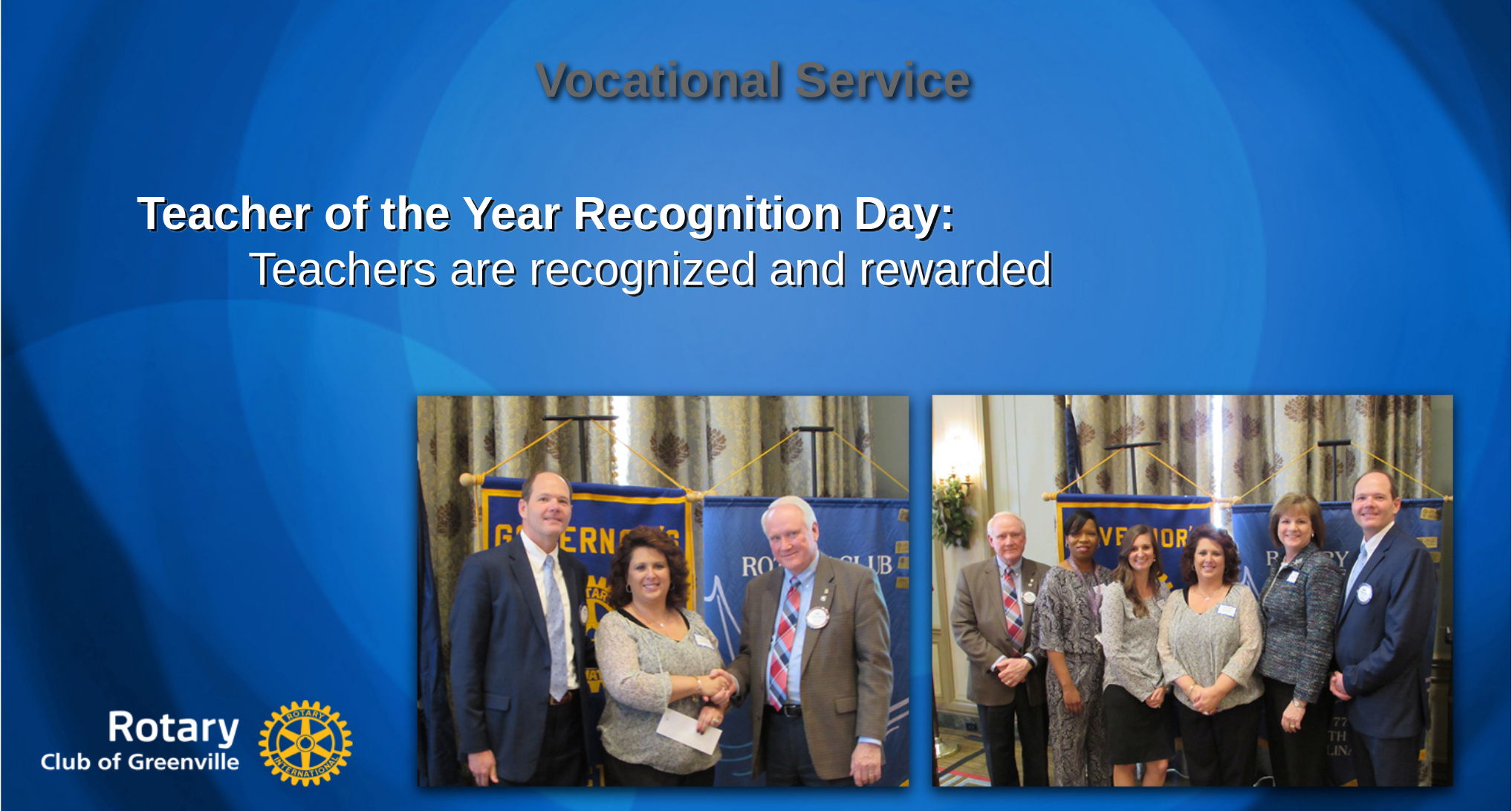

Vocational Service
Teacher of the Year Recognition Day:
	Teachers are recognized and rewarded